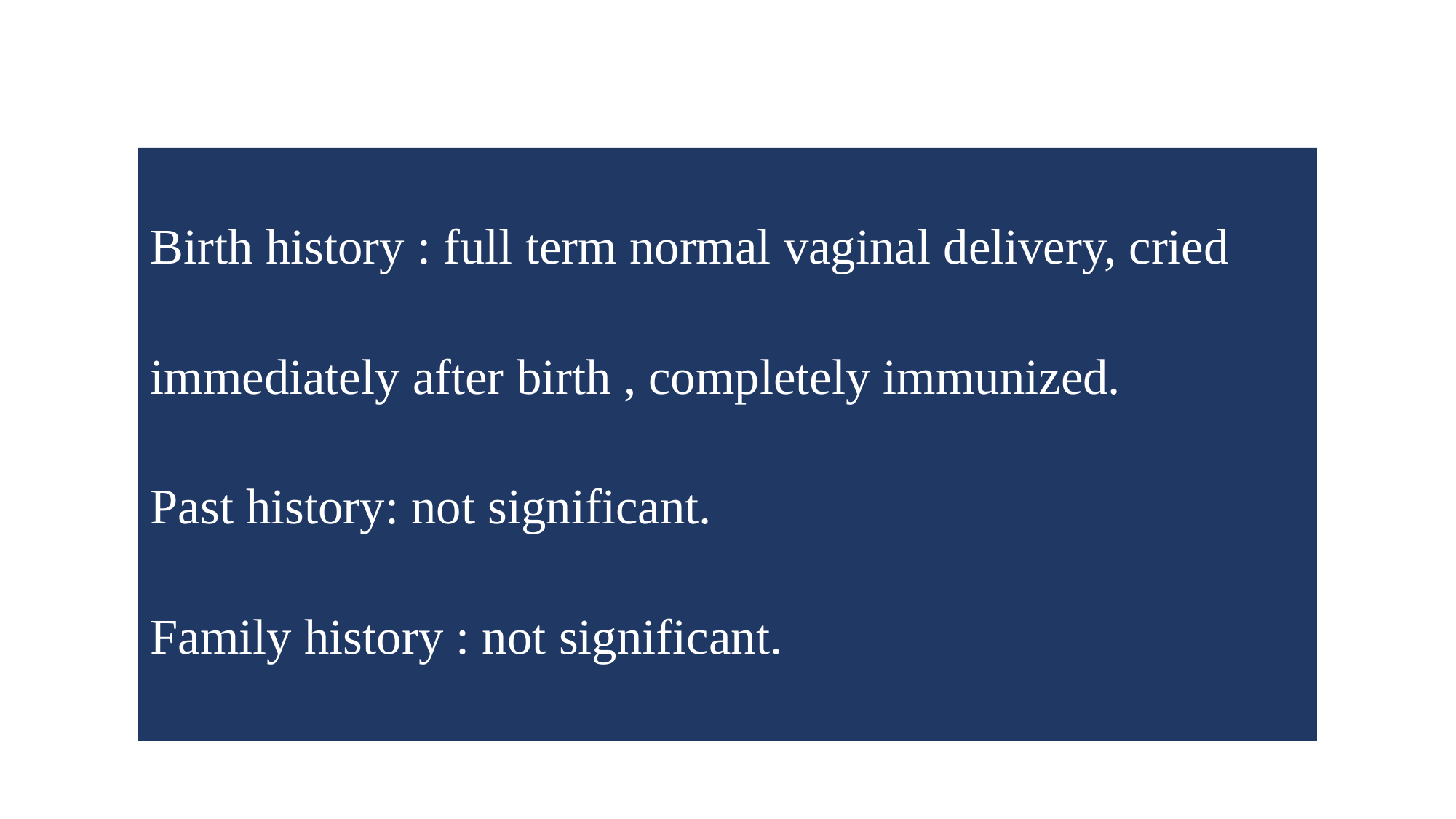

Birth history : full term normal vaginal delivery, cried
immediately after birth , completely immunized.
Past history: not significant.
Family history : not significant.